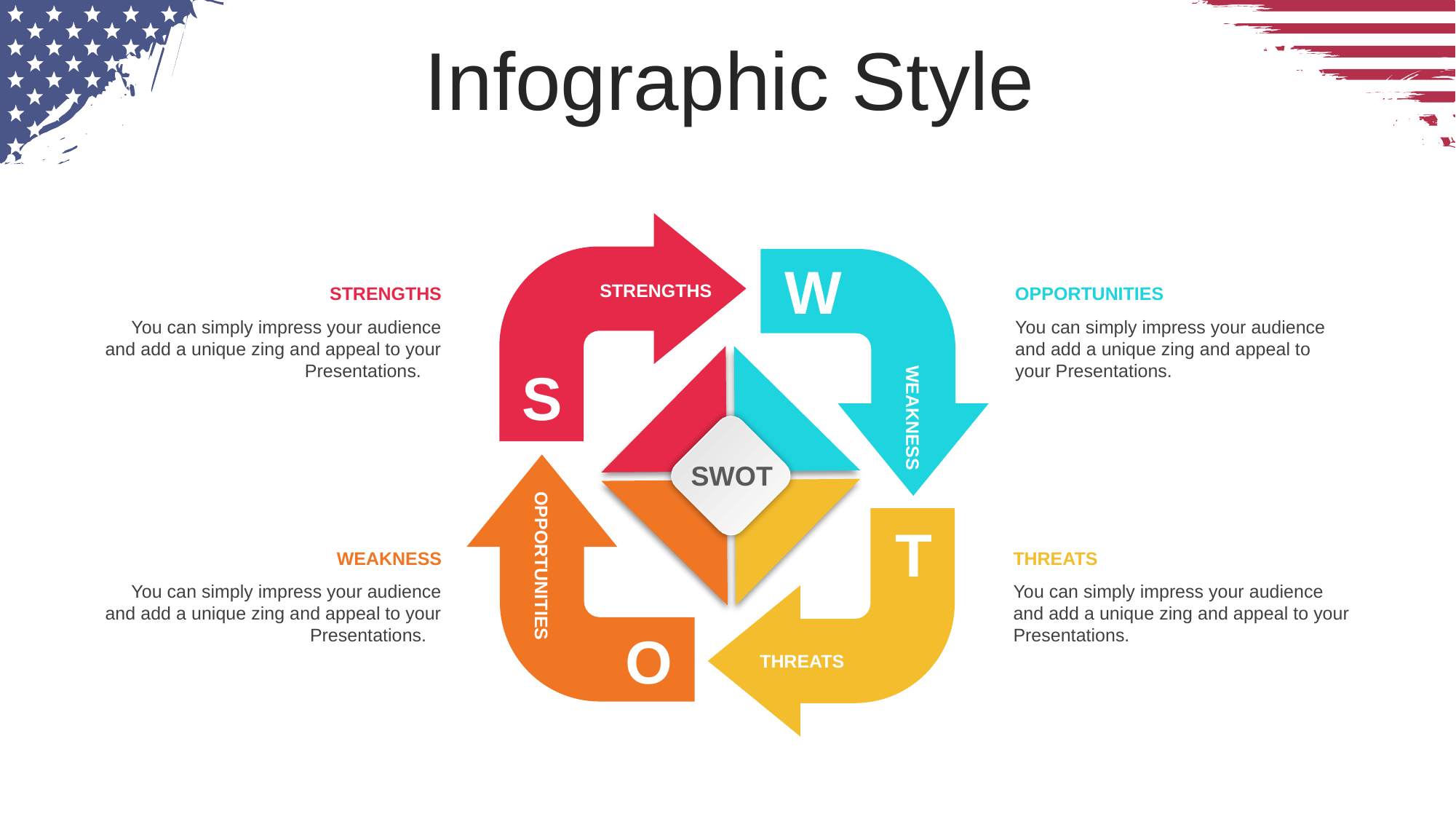

Infographic Style

W
STRENGTHS

S
WEAKNESS
SWOT
T
OPPORTUNITIES
O
THREATS
STRENGTHS
You can simply impress your audience and add a unique zing and appeal to your Presentations.
OPPORTUNITIES
You can simply impress your audience and add a unique zing and appeal to your Presentations.
WEAKNESS
You can simply impress your audience and add a unique zing and appeal to your Presentations.
THREATS
You can simply impress your audience and add a unique zing and appeal to your Presentations.